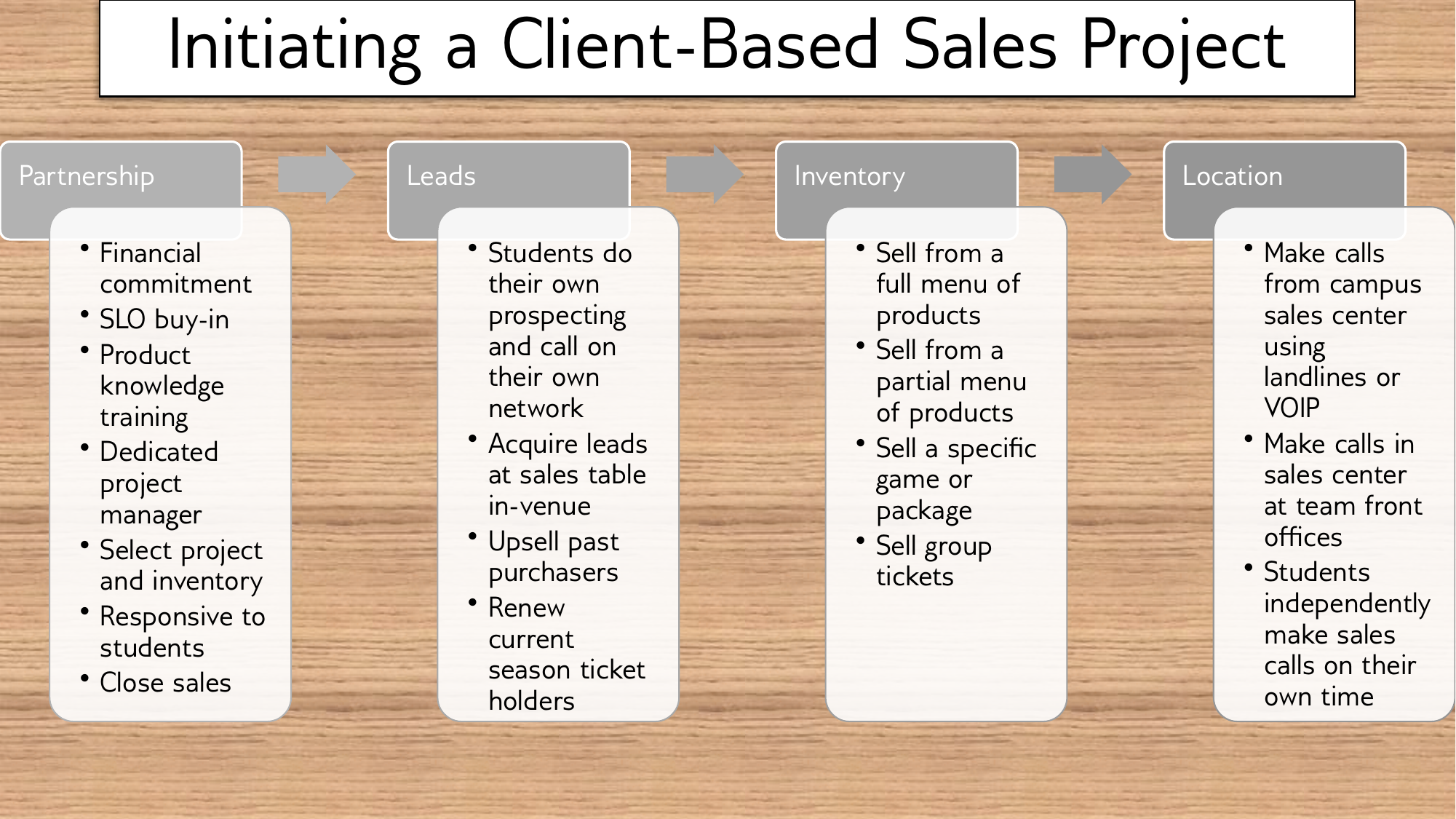

Initiating a Client-Based Sales Project
Partnership
Financial commitment
SLO buy-in
Product knowledge training
Dedicated project manager
Select project and inventory
Responsive to students
Close sales

Leads
Students do their own prospecting and call on their own network
Acquire leads at sales table in-venue
Upsell past purchasers
Renew current season ticket holders

Inventory
Sell from a full menu of products
Sell from a partial menu of products
Sell a specific game or package
Sell group tickets

Location
Make calls from campus sales center using landlines or VOIP
Make calls in sales center at team front offices
Students independently make sales calls on their own time